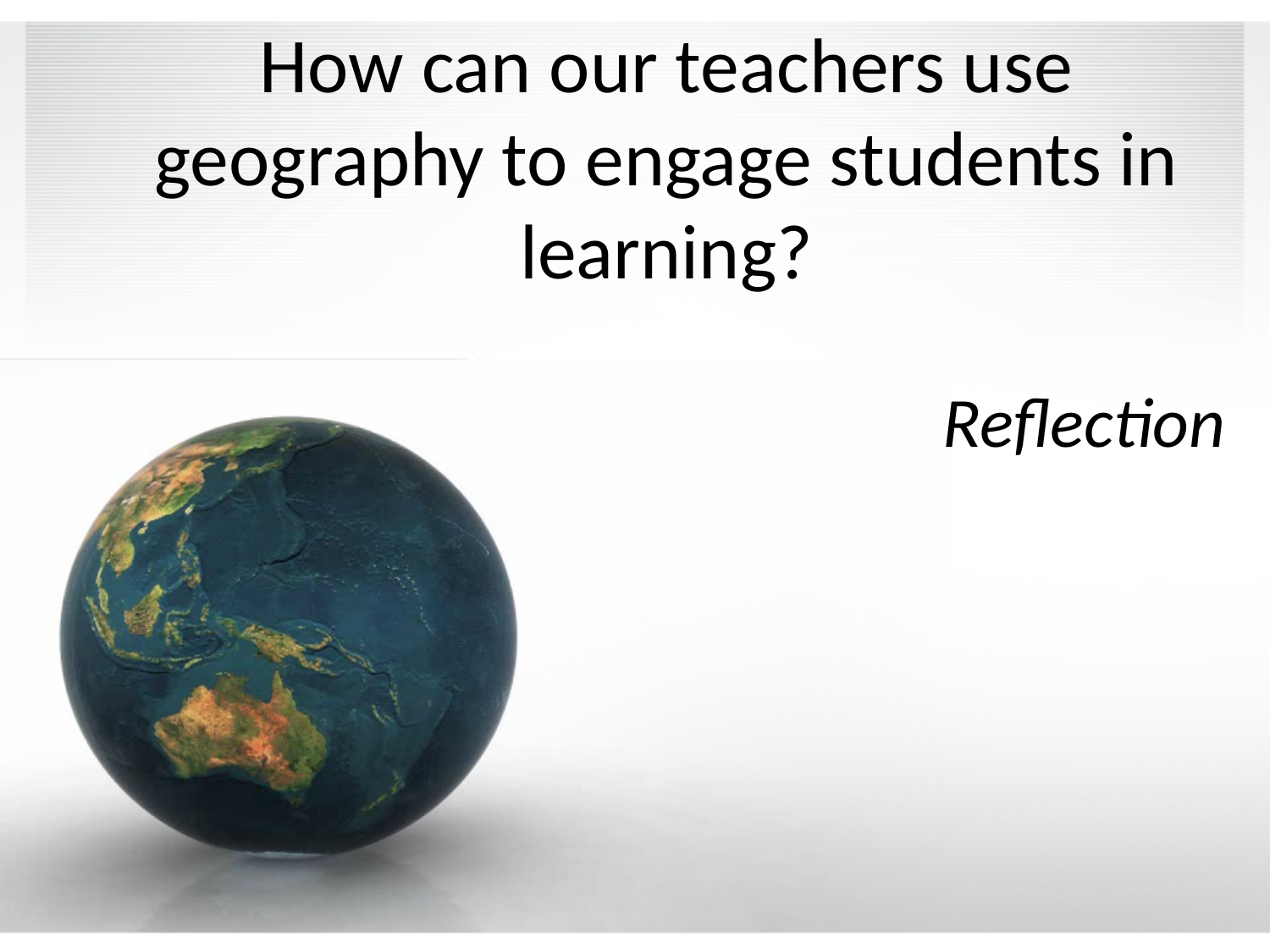

# How can our teachers use geography to engage students in learning?
Reflection